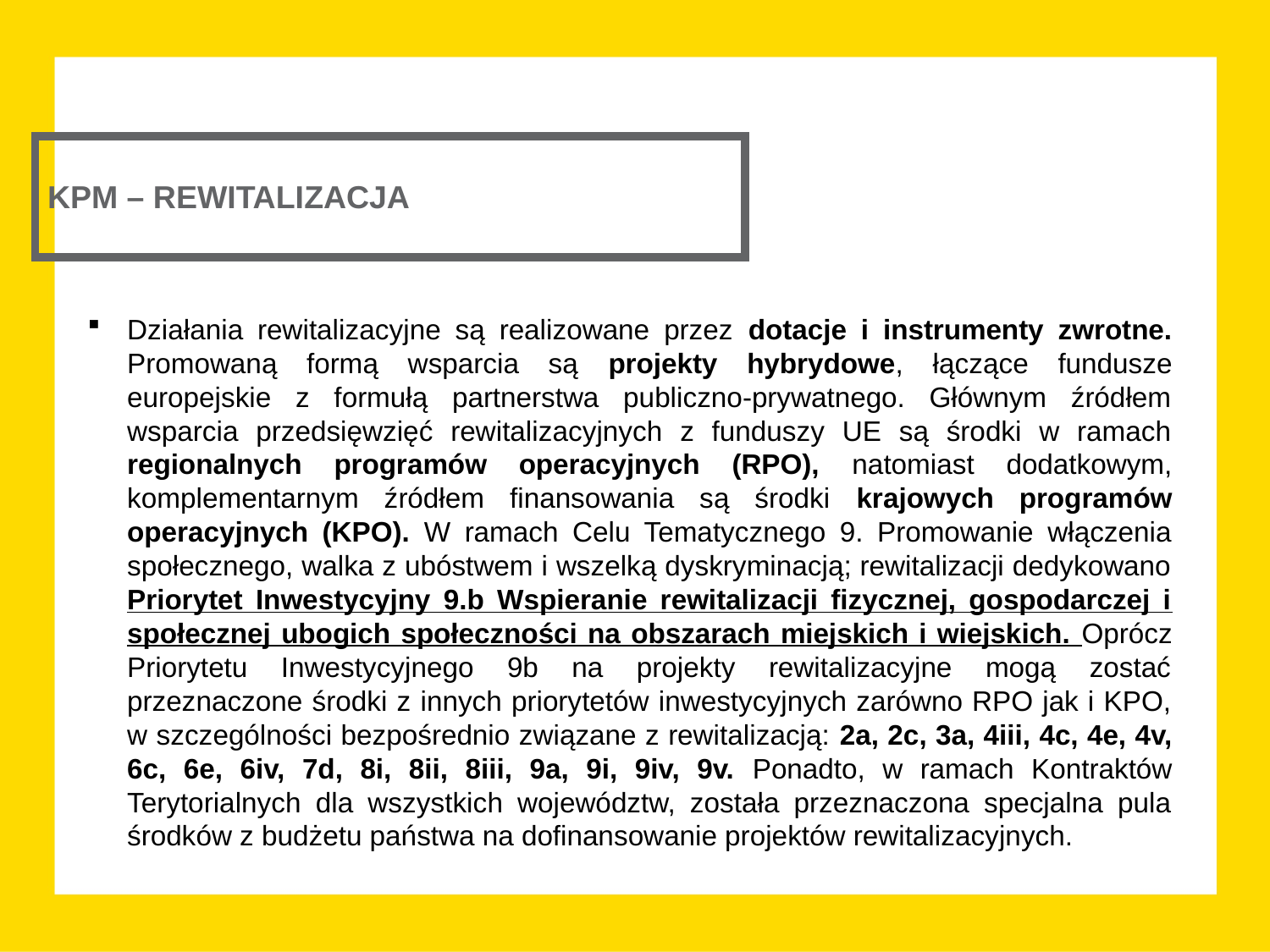

KPM – REWITALIZACJA

Działania rewitalizacyjne są realizowane przez dotacje i instrumenty zwrotne. Promowaną formą wsparcia są projekty hybrydowe, łączące fundusze europejskie z formułą partnerstwa publiczno-prywatnego. Głównym źródłem wsparcia przedsięwzięć rewitalizacyjnych z funduszy UE są środki w ramach regionalnych programów operacyjnych (RPO), natomiast dodatkowym, komplementarnym źródłem finansowania są środki krajowych programów operacyjnych (KPO). W ramach Celu Tematycznego 9. Promowanie włączenia społecznego, walka z ubóstwem i wszelką dyskryminacją; rewitalizacji dedykowano Priorytet Inwestycyjny 9.b Wspieranie rewitalizacji fizycznej, gospodarczej i społecznej ubogich społeczności na obszarach miejskich i wiejskich. Oprócz Priorytetu Inwestycyjnego 9b na projekty rewitalizacyjne mogą zostać przeznaczone środki z innych priorytetów inwestycyjnych zarówno RPO jak i KPO, w szczególności bezpośrednio związane z rewitalizacją: 2a, 2c, 3a, 4iii, 4c, 4e, 4v, 6c, 6e, 6iv, 7d, 8i, 8ii, 8iii, 9a, 9i, 9iv, 9v. Ponadto, w ramach Kontraktów Terytorialnych dla wszystkich województw, została przeznaczona specjalna pula środków z budżetu państwa na dofinansowanie projektów rewitalizacyjnych.